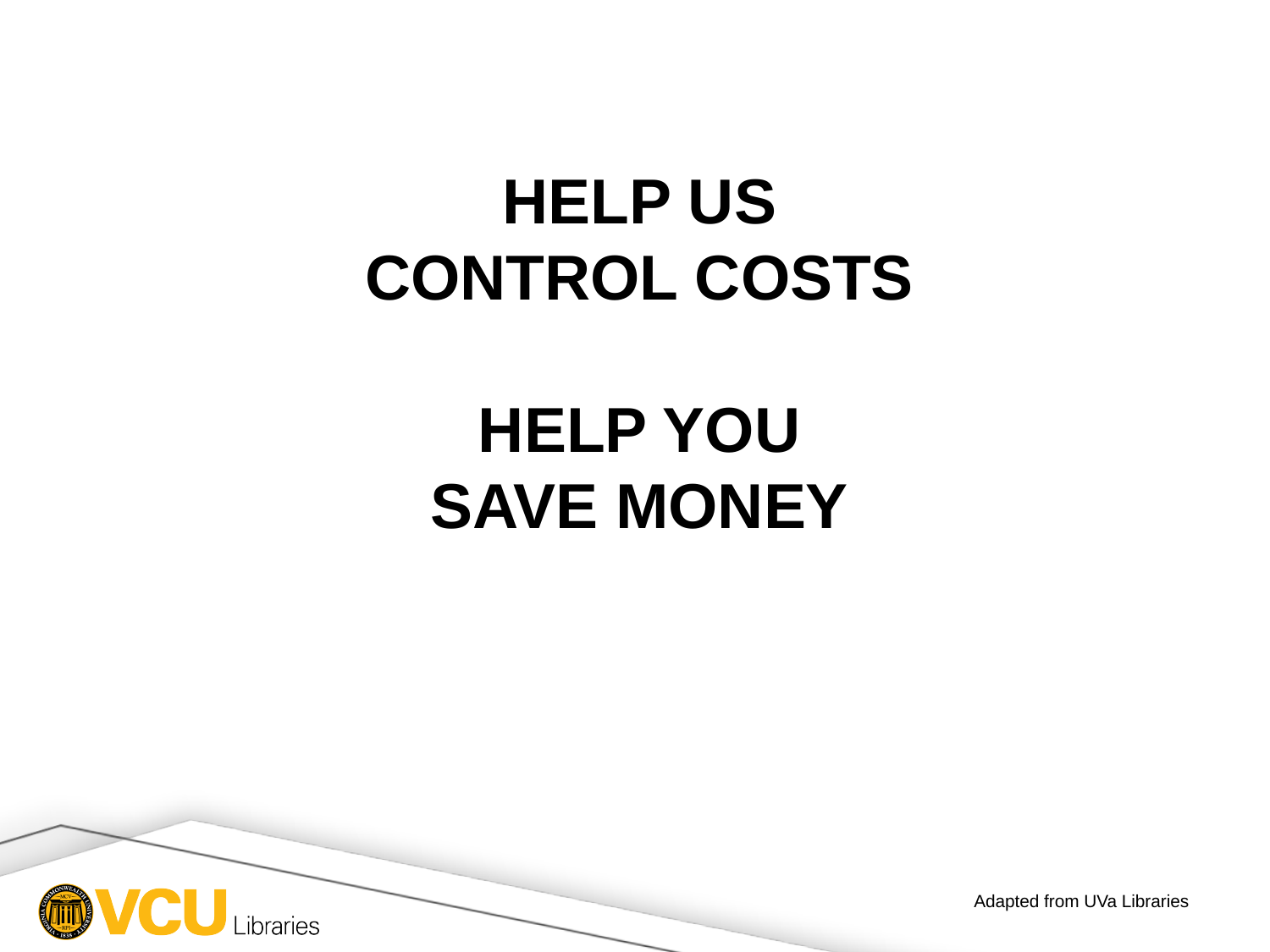

Help Us
Control Costs
Help You
Save Money
Adapted from UVa Libraries